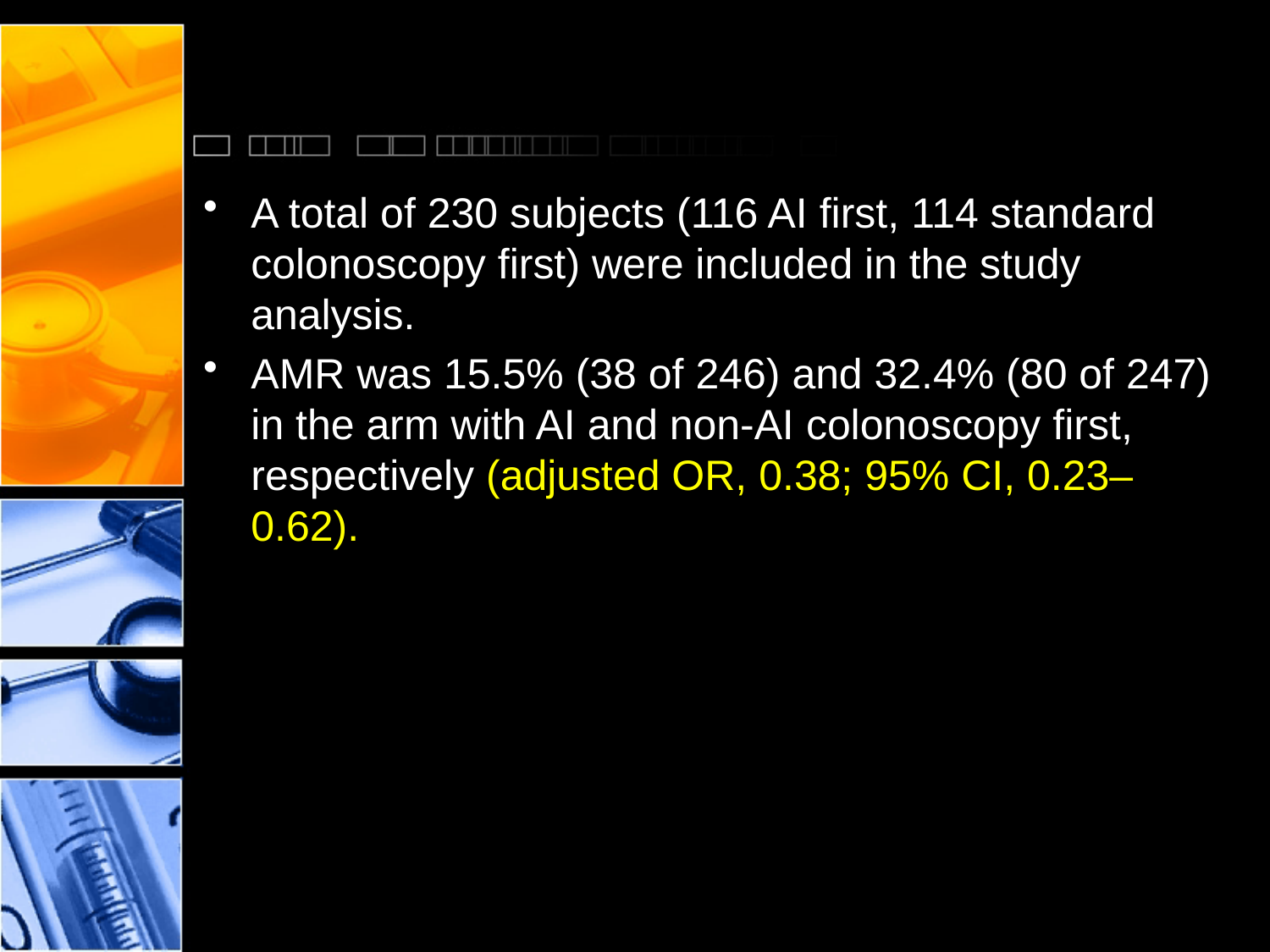

#
A total of 230 subjects (116 AI first, 114 standard colonoscopy first) were included in the study analysis.
AMR was 15.5% (38 of 246) and 32.4% (80 of 247) in the arm with AI and non-AI colonoscopy first, respectively (adjusted OR, 0.38; 95% CI, 0.23–0.62).